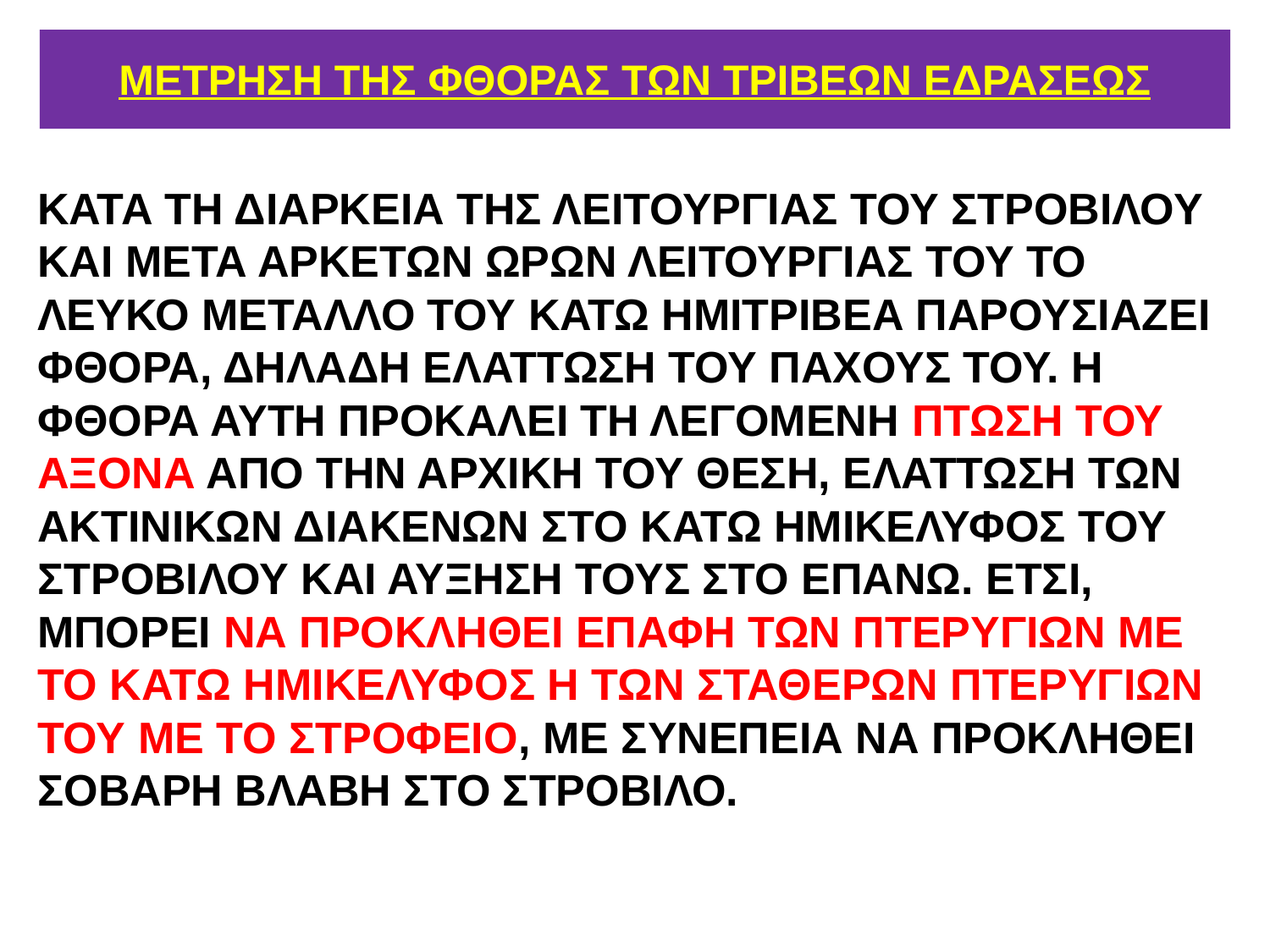

# ΜΕΤΡΗΣΗ ΤΗΣ ΦΘΟΡΑΣ ΤΩΝ ΤΡΙΒΕΩΝ ΕΔΡΑΣΕΩΣ
ΚΑΤΑ ΤΗ ΔΙΑΡΚΕΙΑ ΤΗΣ ΛΕΙΤΟΥΡΓΙΑΣ ΤΟΥ ΣΤΡΟΒΙΛΟΥ ΚΑΙ ΜΕΤΑ ΑΡΚΕΤΩΝ ΩΡΩΝ ΛΕΙΤΟΥΡΓΙΑΣ ΤΟΥ ΤΟ ΛΕΥΚΟ ΜΕΤΑΛΛΟ ΤΟΥ ΚΑΤΩ ΗΜΙΤΡΙΒΕΑ ΠΑΡΟΥΣΙΑΖΕΙ ΦΘΟΡΑ, ΔΗΛΑΔΗ ΕΛΑΤΤΩΣΗ ΤΟΥ ΠΑΧΟΥΣ ΤΟΥ. Η ΦΘΟΡΑ ΑΥΤΗ ΠΡΟΚΑΛΕΙ ΤΗ ΛΕΓΟΜΕΝΗ ΠΤΩΣΗ ΤΟΥ ΑΞΟΝΑ ΑΠΟ ΤΗΝ ΑΡΧΙΚΗ ΤΟΥ ΘΕΣΗ, ΕΛΑΤΤΩΣΗ ΤΩΝ ΑΚΤΙΝΙΚΩΝ ΔΙΑΚΕΝΩΝ ΣΤΟ ΚΑΤΩ ΗΜΙΚΕΛΥΦΟΣ ΤΟΥ ΣΤΡΟΒΙΛΟΥ ΚΑΙ ΑΥΞΗΣΗ ΤΟΥΣ ΣΤΟ ΕΠΑΝΩ. ΕΤΣΙ, ΜΠΟΡΕΙ ΝΑ ΠΡΟΚΛΗΘΕΙ ΕΠΑΦΗ ΤΩΝ ΠΤΕΡΥΓΙΩΝ ΜΕ ΤΟ ΚΑΤΩ ΗΜΙΚΕΛΥΦΟΣ Η ΤΩΝ ΣΤΑΘΕΡΩΝ ΠΤΕΡΥΓΙΩΝ ΤΟΥ ΜΕ ΤΟ ΣΤΡΟΦΕΙΟ, ΜΕ ΣΥΝΕΠΕΙΑ ΝΑ ΠΡΟΚΛΗΘΕΙ ΣΟΒΑΡΗ ΒΛΑΒΗ ΣΤΟ ΣΤΡΟΒΙΛΟ.